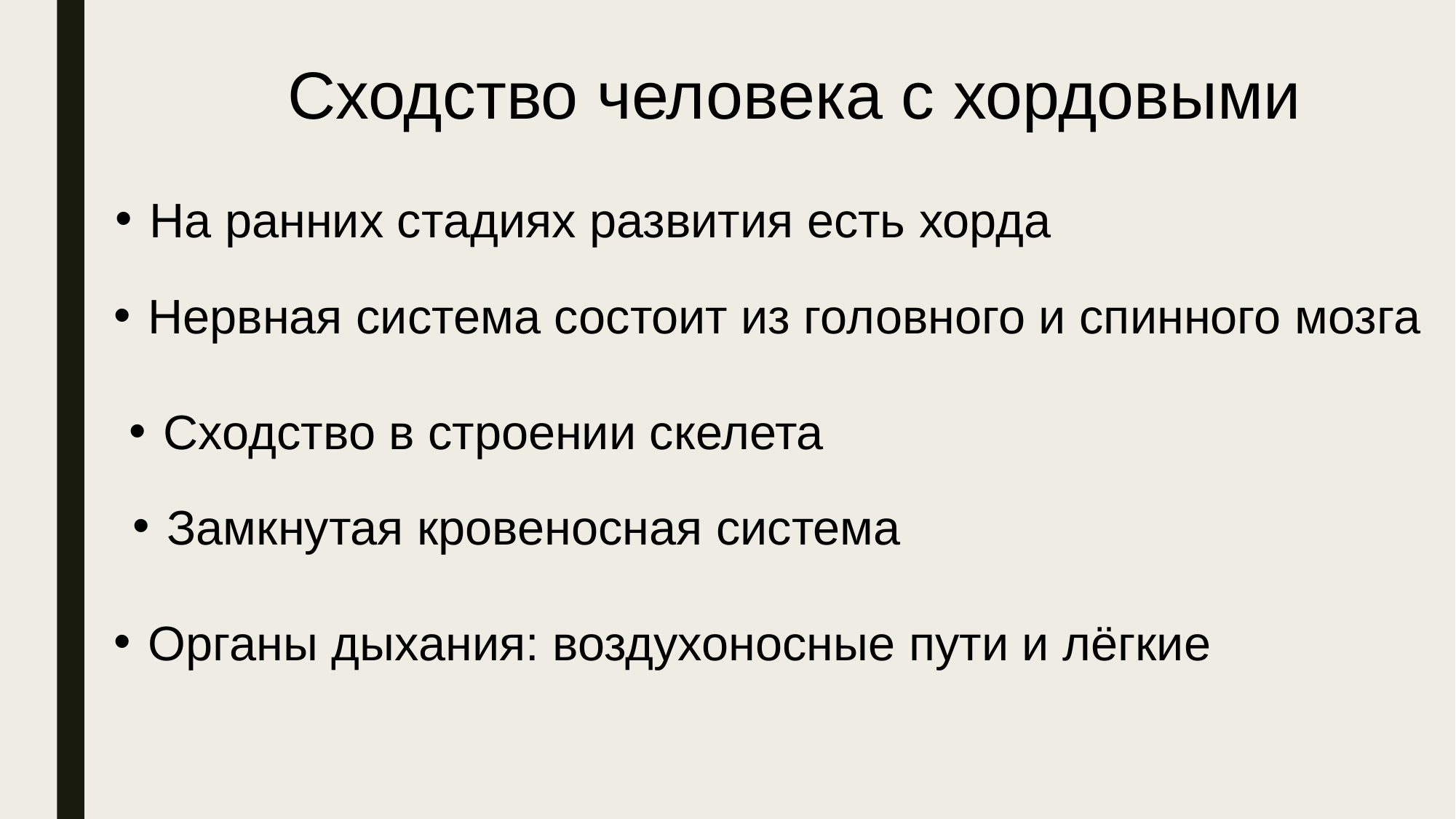

Сходство человека с хордовыми
На ранних стадиях развития есть хорда
Нервная система состоит из головного и спинного мозга
Сходство в строении скелета
Замкнутая кровеносная система
Органы дыхания: воздухоносные пути и лёгкие